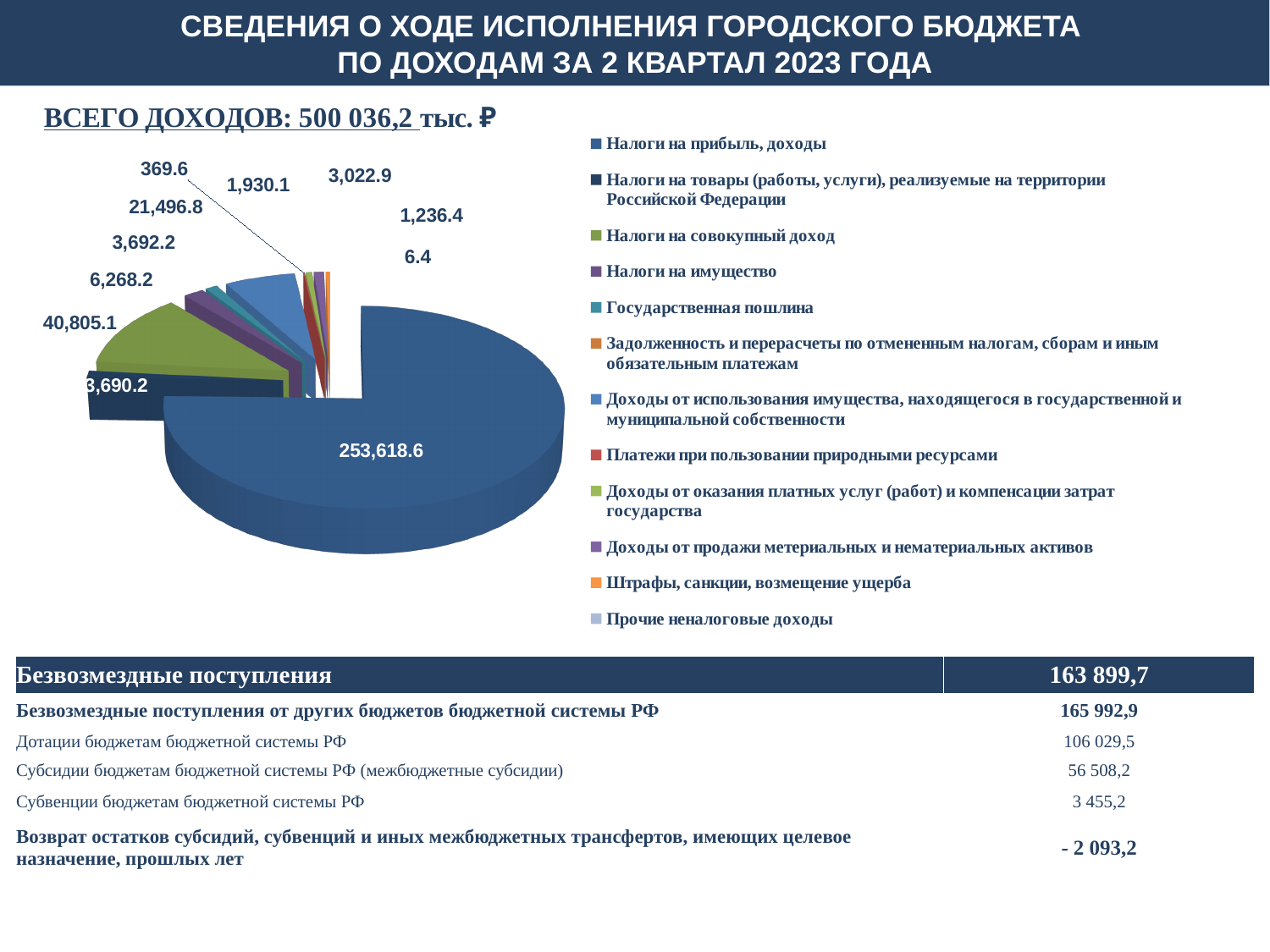

Сведения о ходе исполнения городского бюджета
по доходам за 2 квартал 2023 года

[unsupported chart]

| Безвозмездные поступления | 163 899,7 |
| --- | --- |
| Безвозмездные поступления от других бюджетов бюджетной системы РФ | 165 992,9 |
| Дотации бюджетам бюджетной системы РФ | 106 029,5 |
| Субсидии бюджетам бюджетной системы РФ (межбюджетные субсидии) | 56 508,2 |
| Субвенции бюджетам бюджетной системы РФ | 3 455,2 |
| Возврат остатков субсидий, субвенций и иных межбюджетных трансфертов, имеющих целевое назначение, прошлых лет | - 2 093,2 |